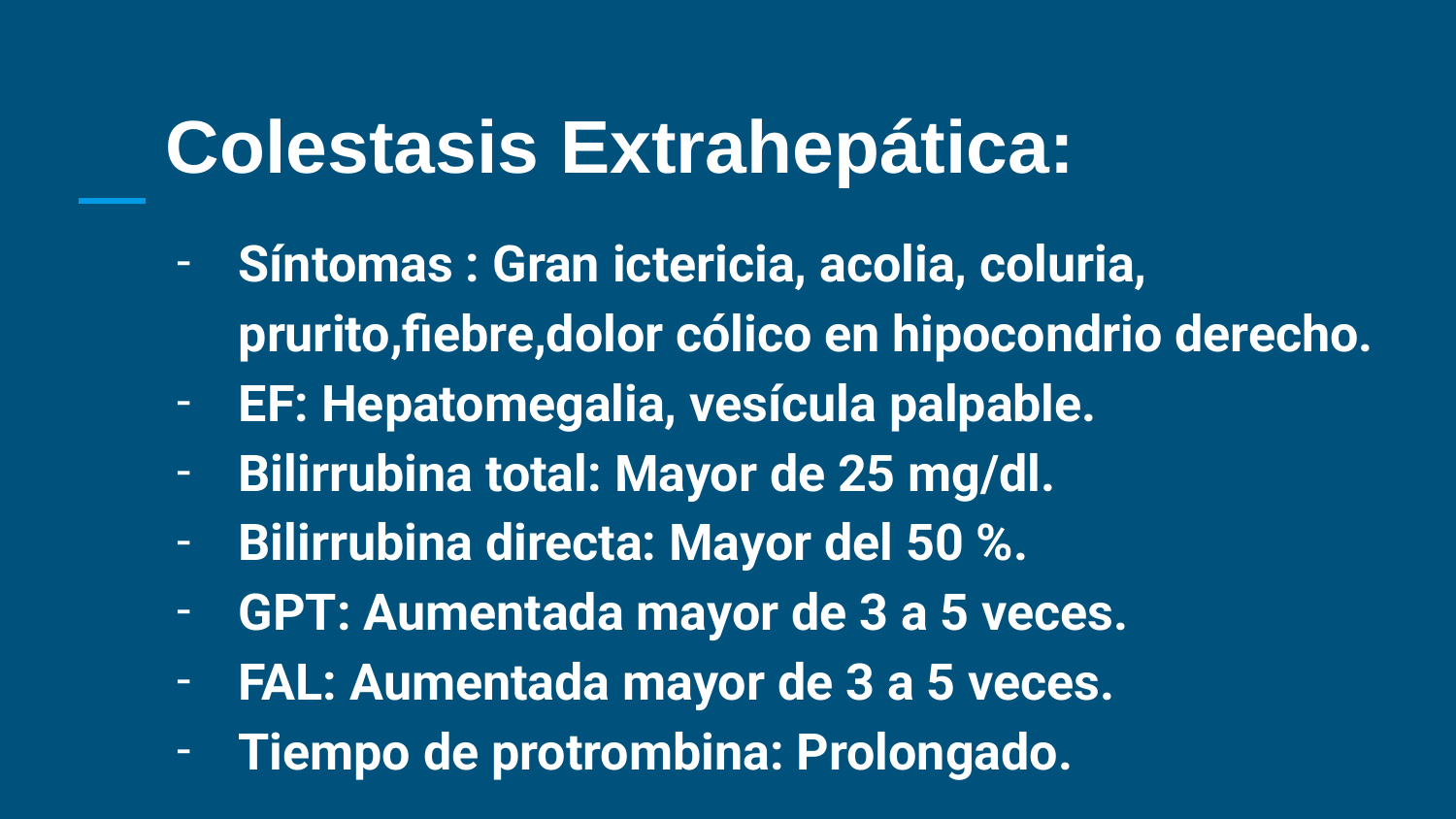

# Colestasis Extrahepática:

Síntomas : Gran ictericia, acolia, coluria, prurito,fiebre,dolor cólico en hipocondrio derecho.
EF: Hepatomegalia, vesícula palpable.
Bilirrubina total: Mayor de 25 mg/dl.
Bilirrubina directa: Mayor del 50 %.
GPT: Aumentada mayor de 3 a 5 veces.
FAL: Aumentada mayor de 3 a 5 veces.
Tiempo de protrombina: Prolongado.